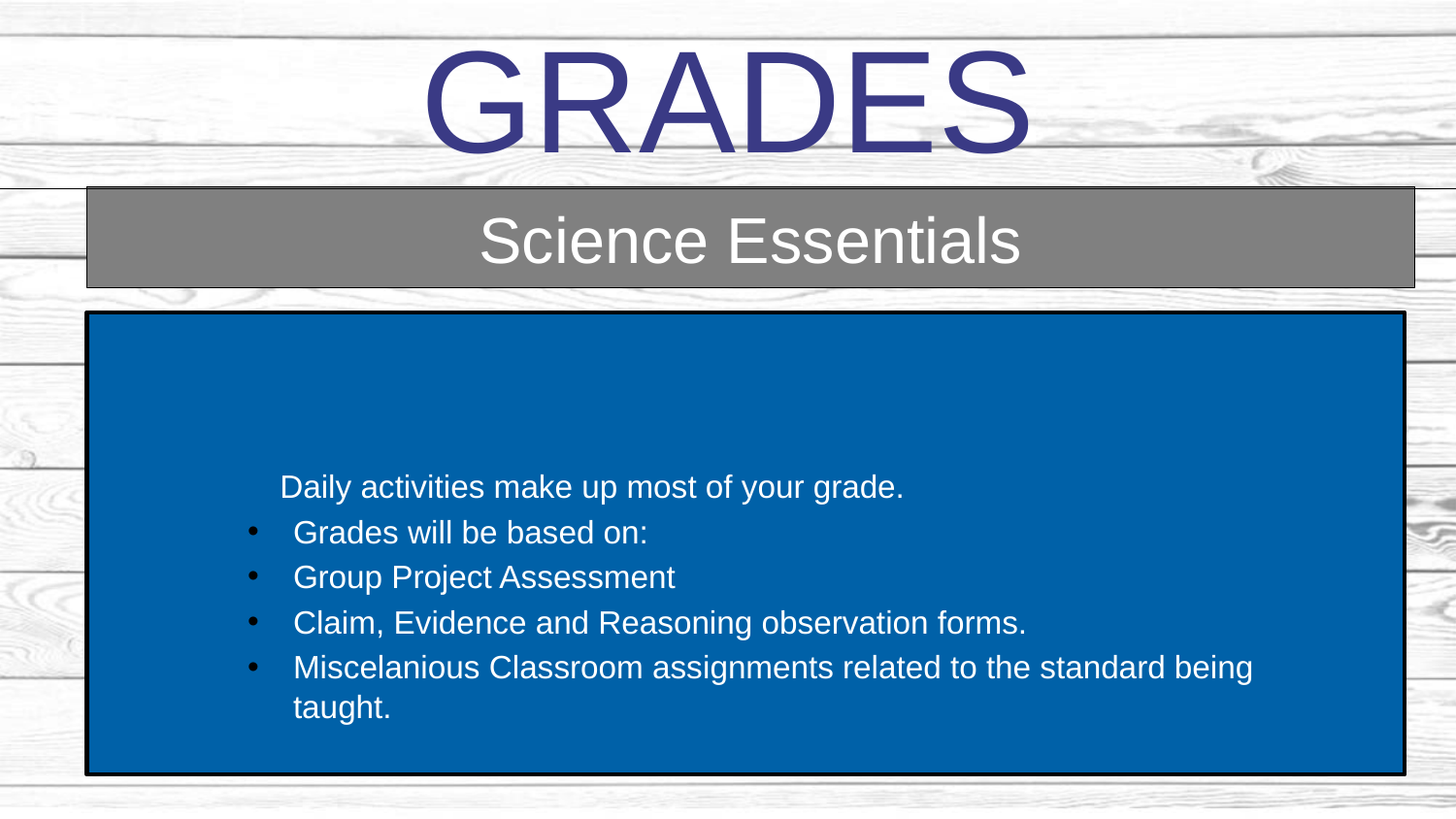

GRADES
Science Essentials

 Daily activities make up most of your grade.
Grades will be based on:
Group Project Assessment
Claim, Evidence and Reasoning observation forms.
Miscelanious Classroom assignments related to the standard being taught.